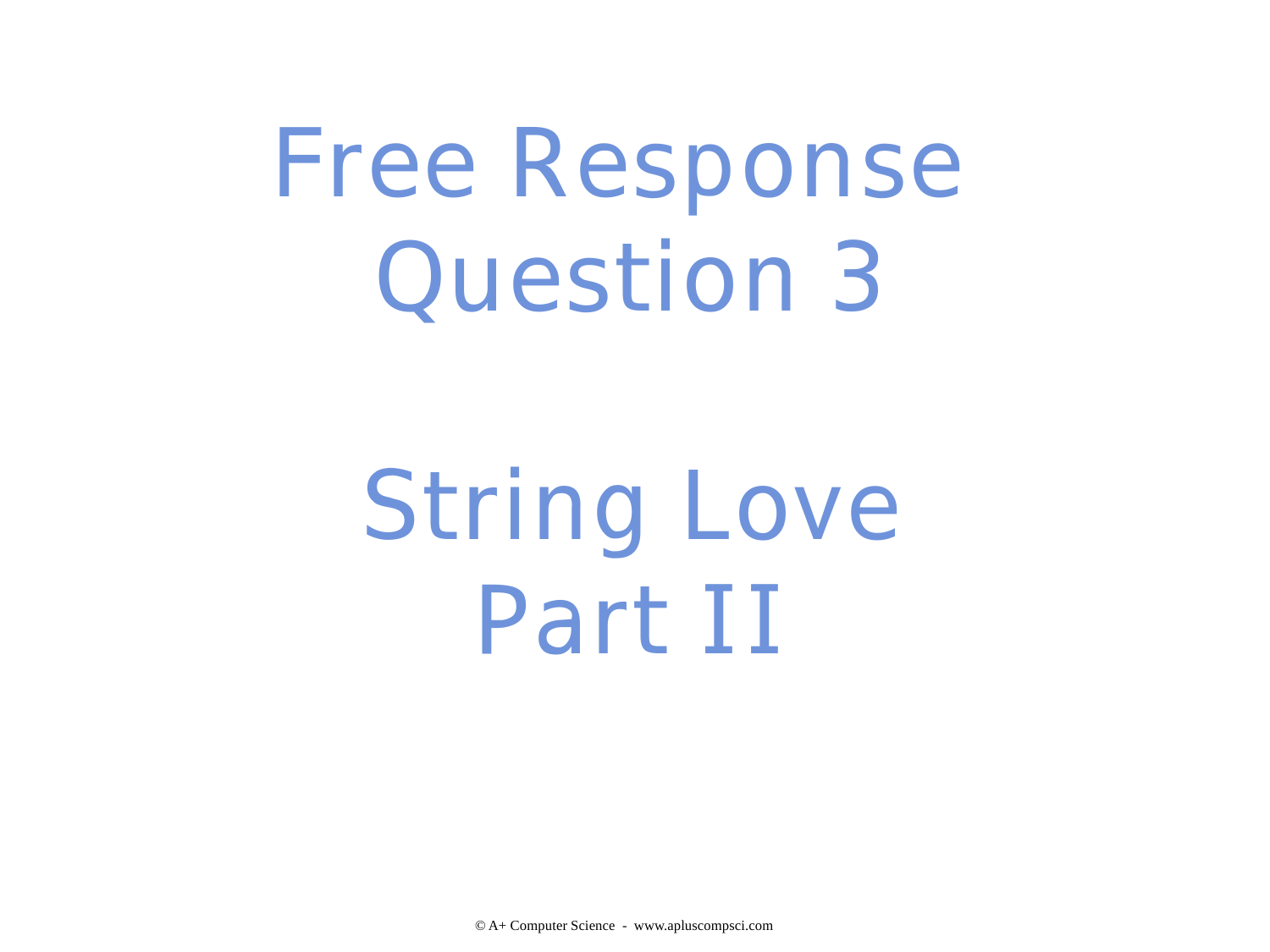

Free Response
Question 3

String Love
Part II

© A+ Computer Science  -  www.apluscompsci.com

© A+ Computer Science  -  www.apluscompsci.com